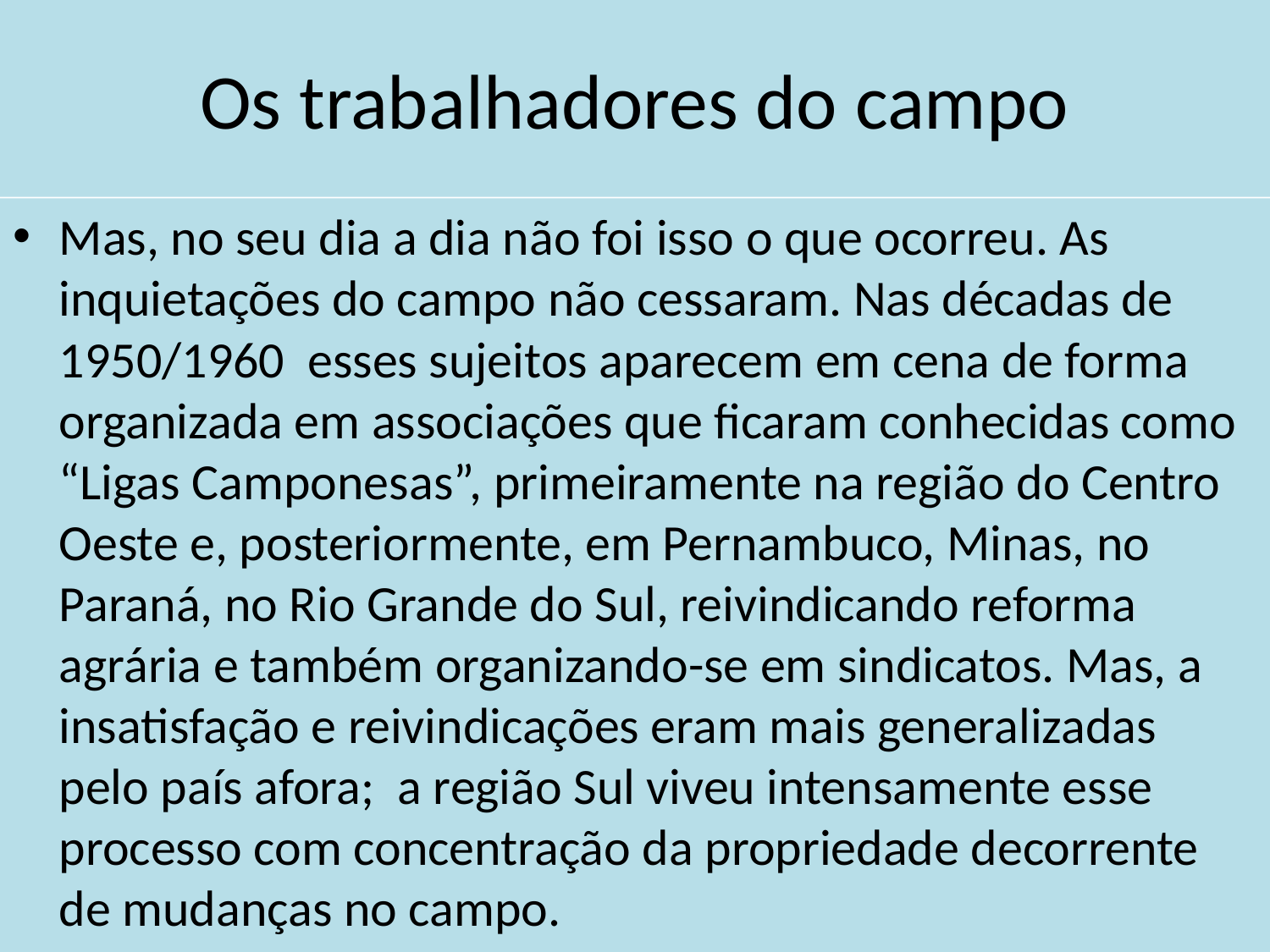

# Os trabalhadores do campo
Mas, no seu dia a dia não foi isso o que ocorreu. As inquietações do campo não cessaram. Nas décadas de 1950/1960  esses sujeitos aparecem em cena de forma  organizada em associações que ficaram conhecidas como “Ligas Camponesas”, primeiramente na região do Centro Oeste e, posteriormente, em Pernambuco, Minas, no Paraná, no Rio Grande do Sul, reivindicando reforma agrária e também organizando-se em sindicatos. Mas, a insatisfação e reivindicações eram mais generalizadas pelo país afora;  a região Sul viveu intensamente esse processo com concentração da propriedade decorrente de mudanças no campo.